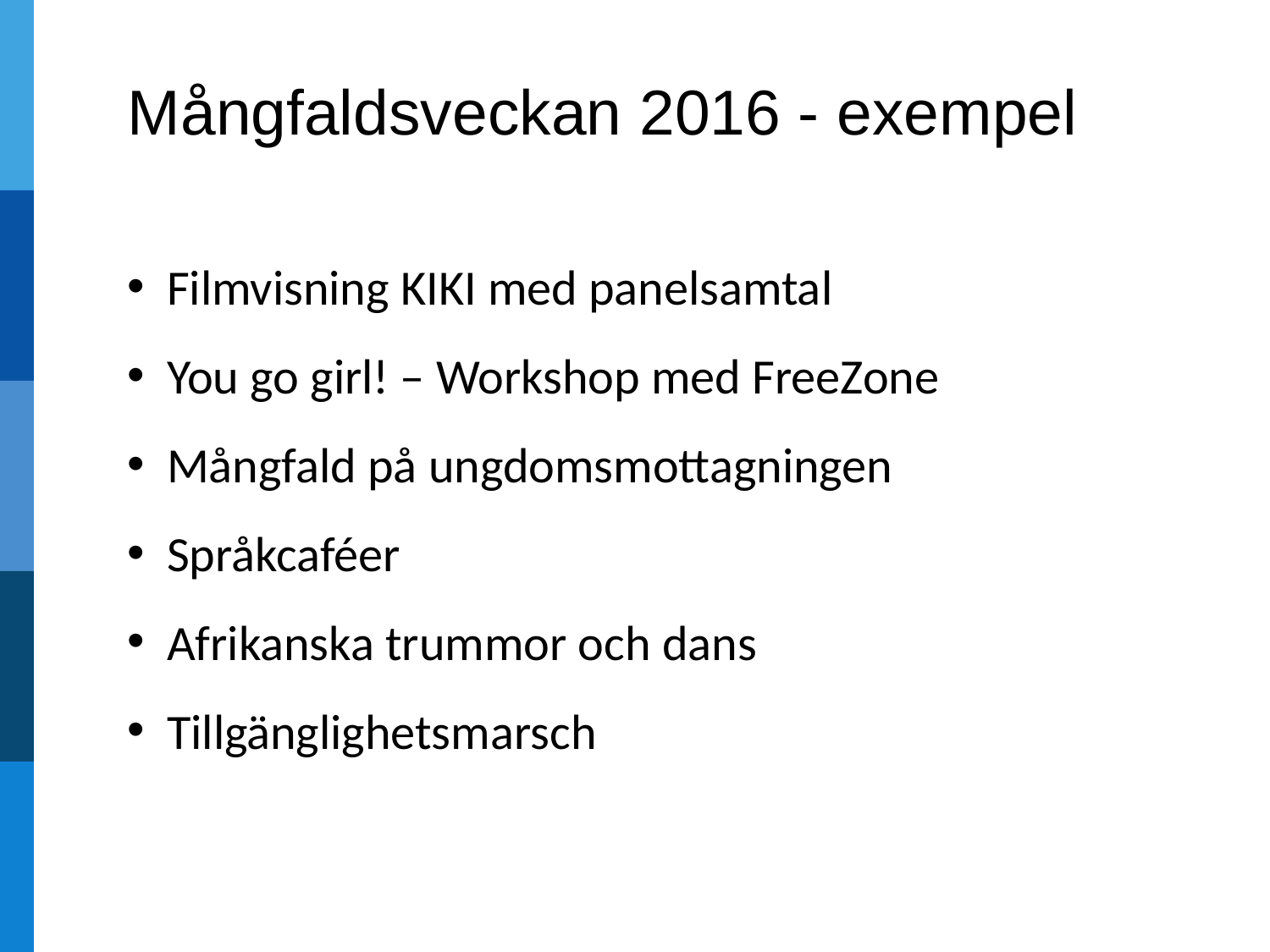

#
Mångfaldsveckan 2016 - exempel
Filmvisning KIKI med panelsamtal
You go girl! – Workshop med FreeZone
Mångfald på ungdomsmottagningen
Språkcaféer
Afrikanska trummor och dans
Tillgänglighetsmarsch